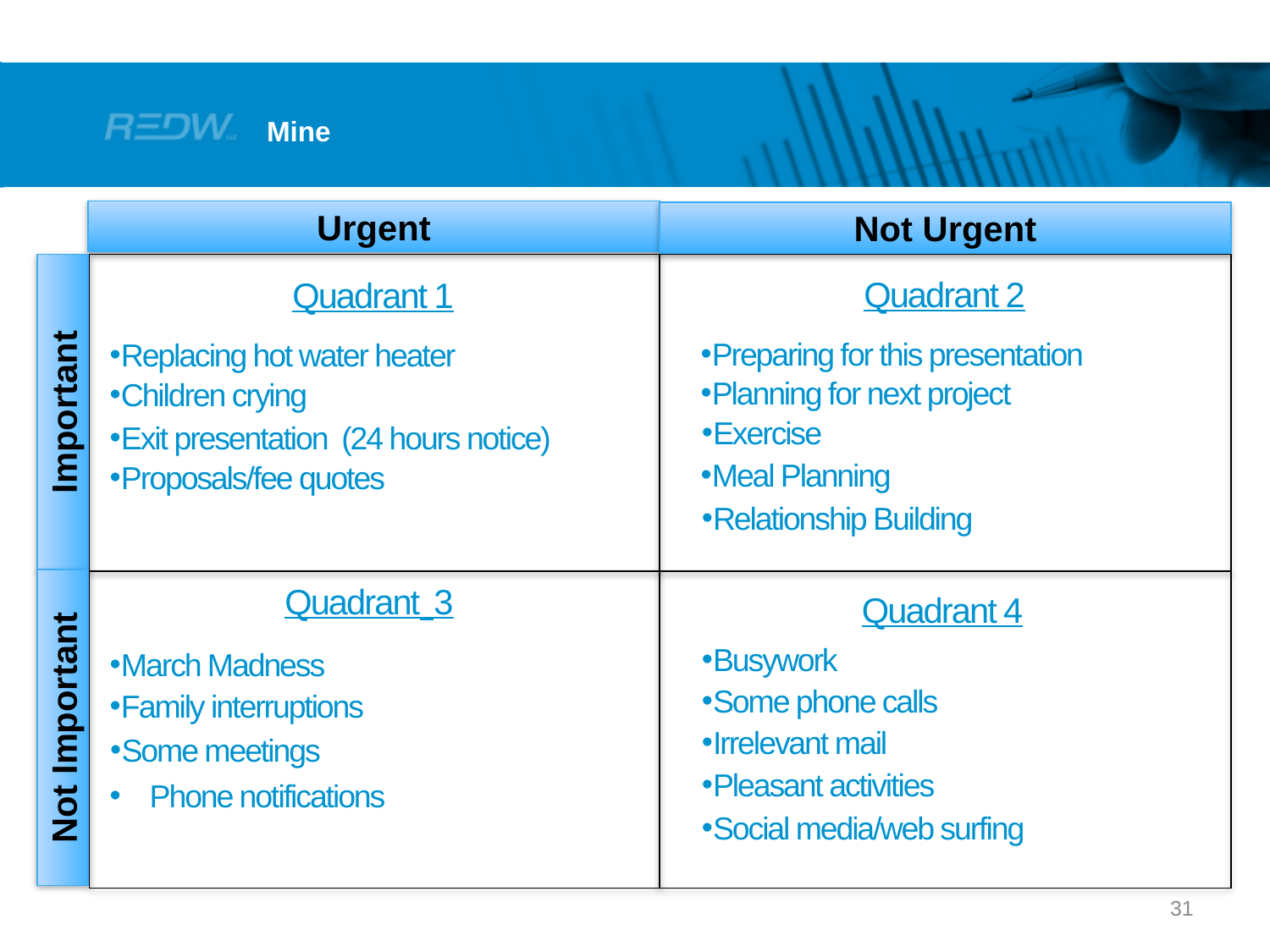

Mine
Urgent
Not Urgent
Quadrant 2
Quadrant 1

Preparing for this presentation
Replacing hot water heater
Planning for next project
Children crying
Exercise
Exit presentation  (24 hours notice)
Important
Meal Planning
Proposals/fee quotes
Relationship Building
Quadrant 3
Quadrant 4

Busywork
March Madness
Some phone calls
Family interruptions
Irrelevant mail
Some meetings
Not Important
Pleasant activities
Phone notifications
Social media/web surfing
31